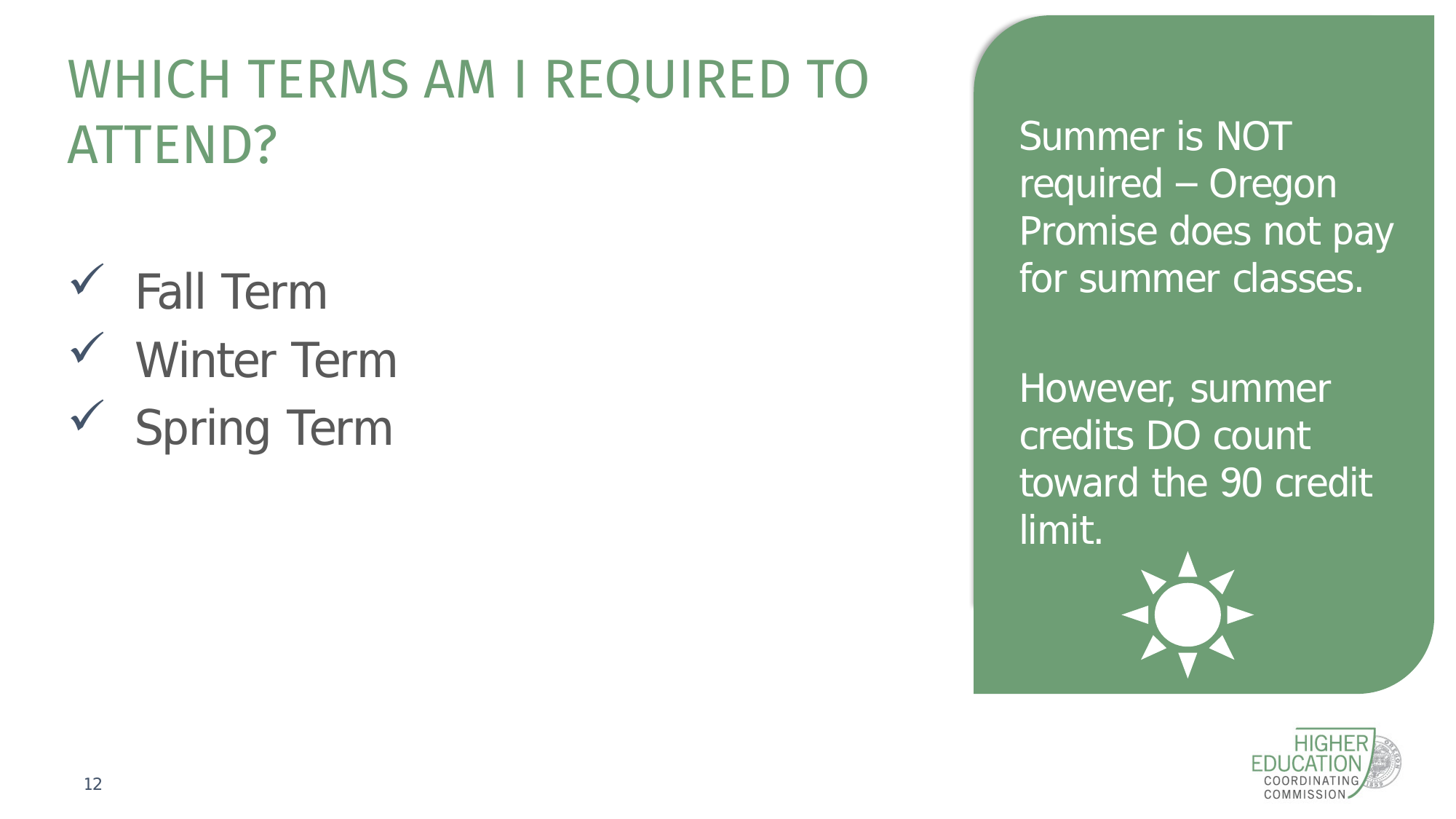

WHICH TERMS AM I REQUIRED TO ATTEND?

Fall Term
Winter Term
Spring Term

Summer is NOT required – Oregon Promise does not pay for summer classes.

However, summer credits DO count toward the 90 credit limit.

12